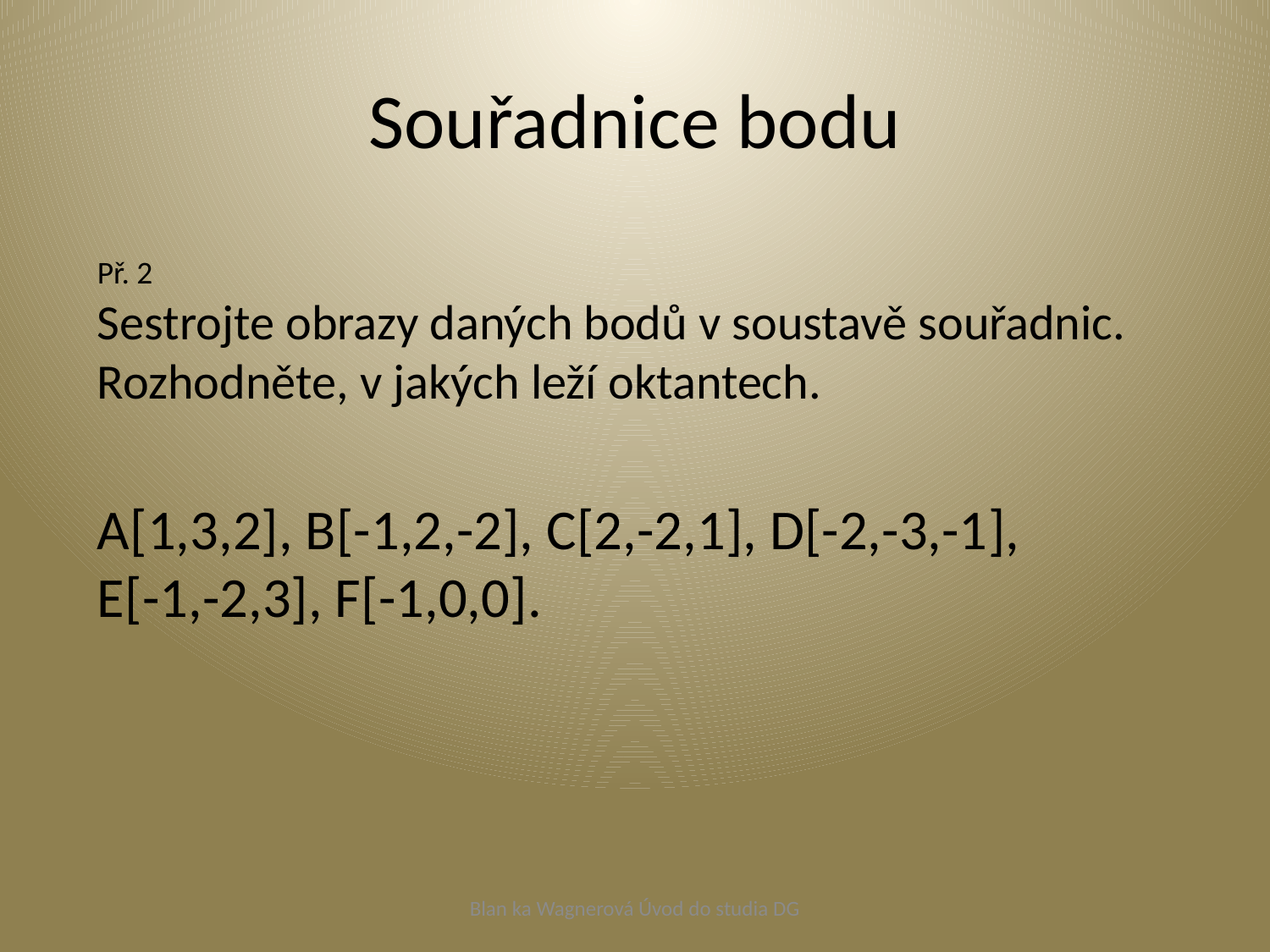

# Souřadnice bodu
Př. 2
Sestrojte obrazy daných bodů v soustavě souřadnic.
Rozhodněte, v jakých leží oktantech.

A[1,3,2], B[-1,2,-2], C[2,-2,1], D[-2,-3,-1],
E[-1,-2,3], F[-1,0,0].

Blan ka Wagnerová Úvod do studia DG